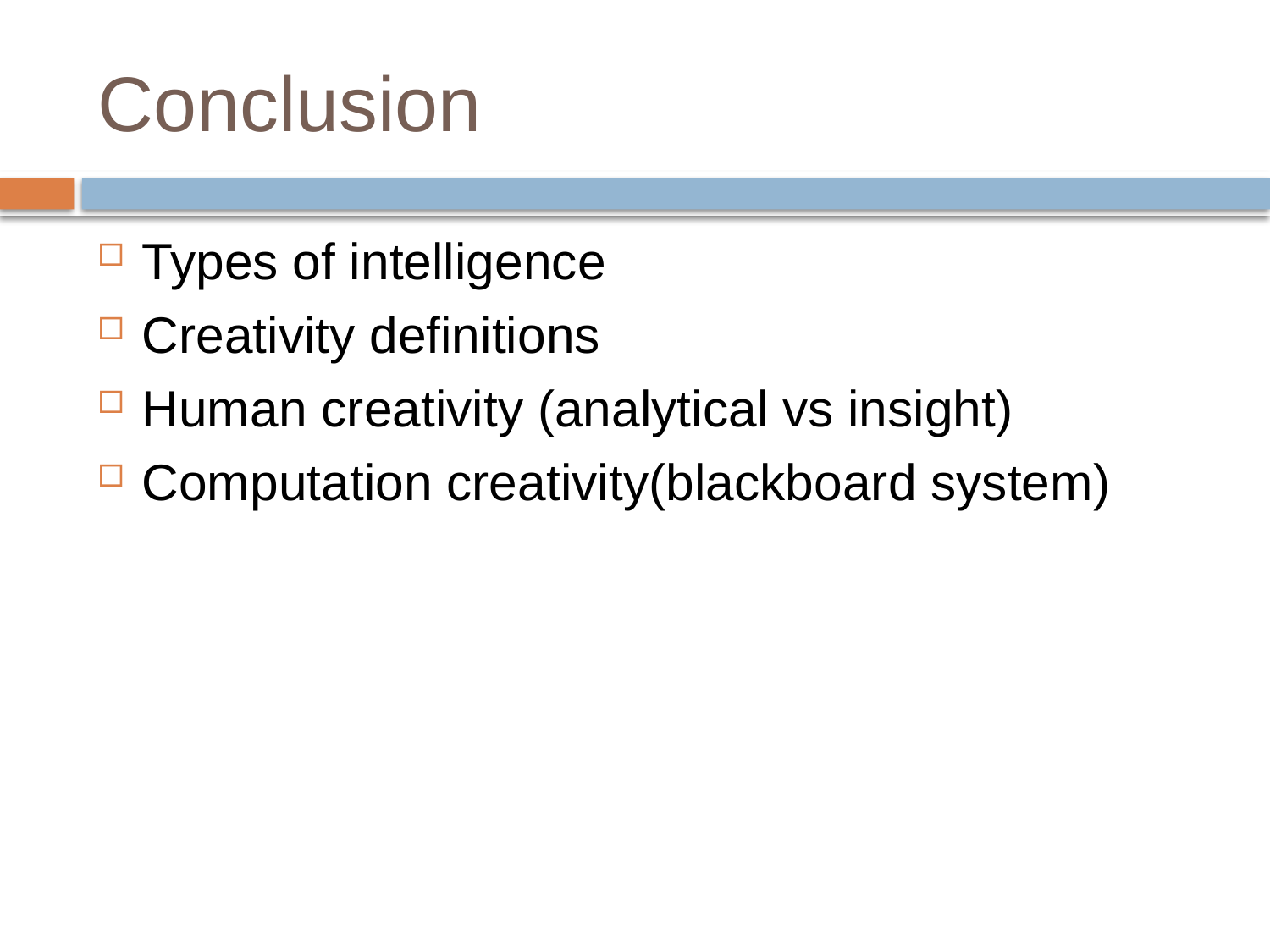

# Conclusion
Types of intelligence
Creativity definitions
Human creativity (analytical vs insight)
Computation creativity(blackboard system)